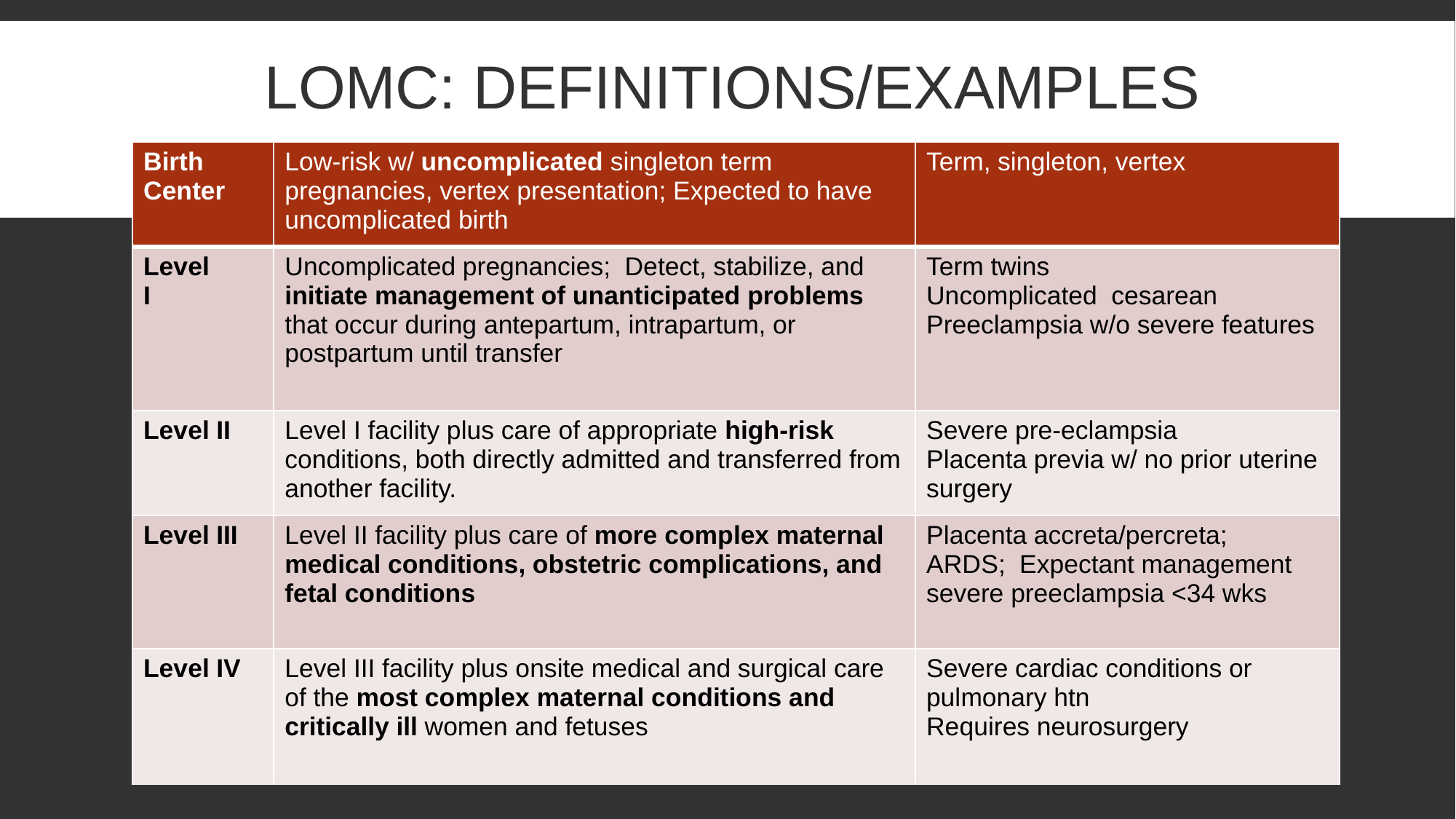

# LoMC: Definitions/Examples
| Birth Center | Low-risk w/ uncomplicated singleton term pregnancies, vertex presentation; Expected to have uncomplicated birth | Term, singleton, vertex |
| --- | --- | --- |
| Level I | Uncomplicated pregnancies; Detect, stabilize, and initiate management of unanticipated problems that occur during antepartum, intrapartum, or postpartum until transfer | Term twins Uncomplicated cesarean Preeclampsia w/o severe features |
| Level II | Level I facility plus care of appropriate high-risk conditions, both directly admitted and transferred from another facility. | Severe pre-eclampsia Placenta previa w/ no prior uterine surgery |
| Level III | Level II facility plus care of more complex maternal medical conditions, obstetric complications, and fetal conditions | Placenta accreta/percreta; ARDS; Expectant management severe preeclampsia <34 wks |
| Level IV | Level III facility plus onsite medical and surgical care of the most complex maternal conditions and critically ill women and fetuses | Severe cardiac conditions or pulmonary htn Requires neurosurgery |